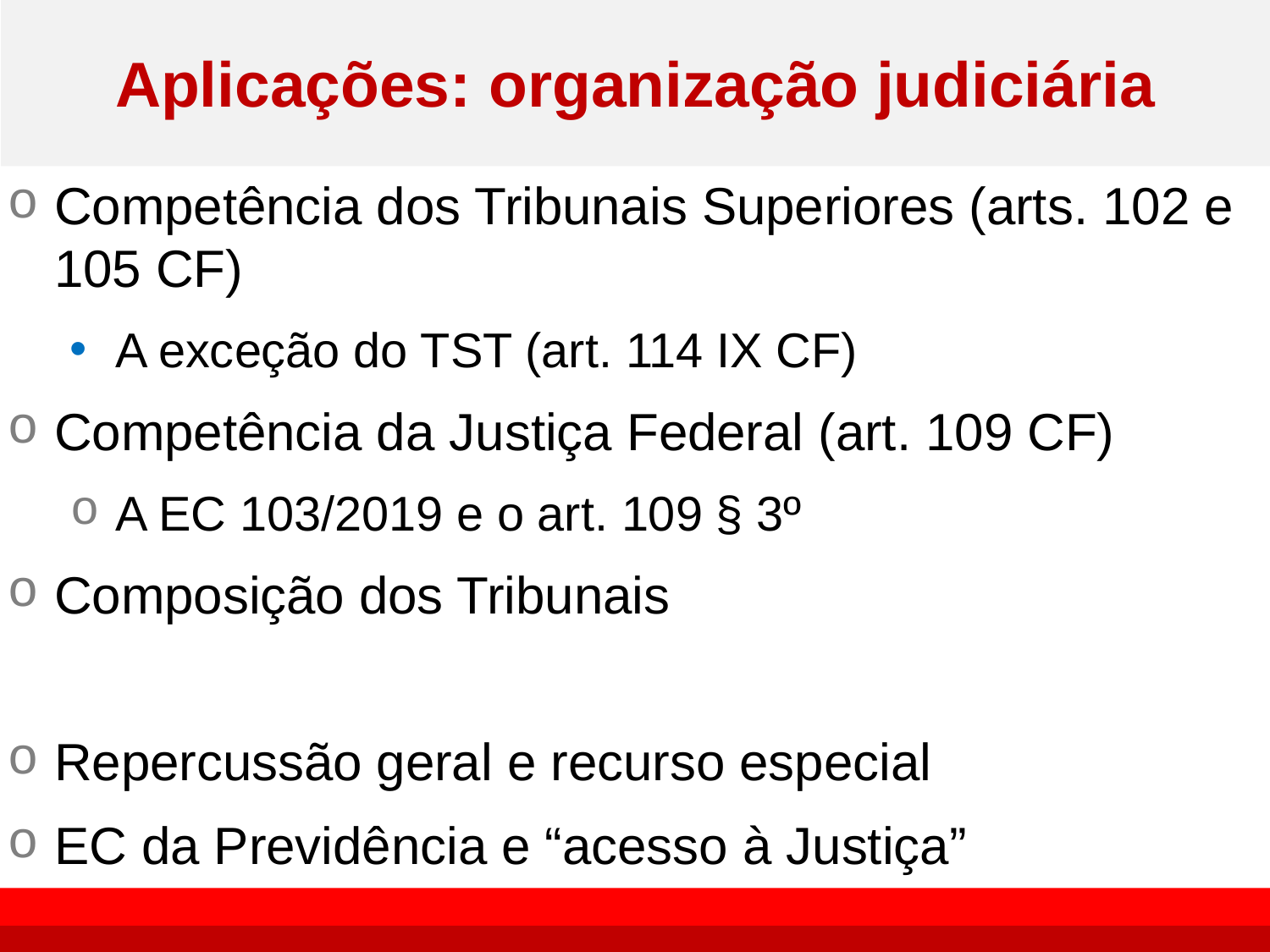

# Aplicações: organização judiciária
Competência dos Tribunais Superiores (arts. 102 e 105 CF)
A exceção do TST (art. 114 IX CF)
Competência da Justiça Federal (art. 109 CF)
A EC 103/2019 e o art. 109 § 3º
Composição dos Tribunais

Repercussão geral e recurso especial
EC da Previdência e “acesso à Justiça”